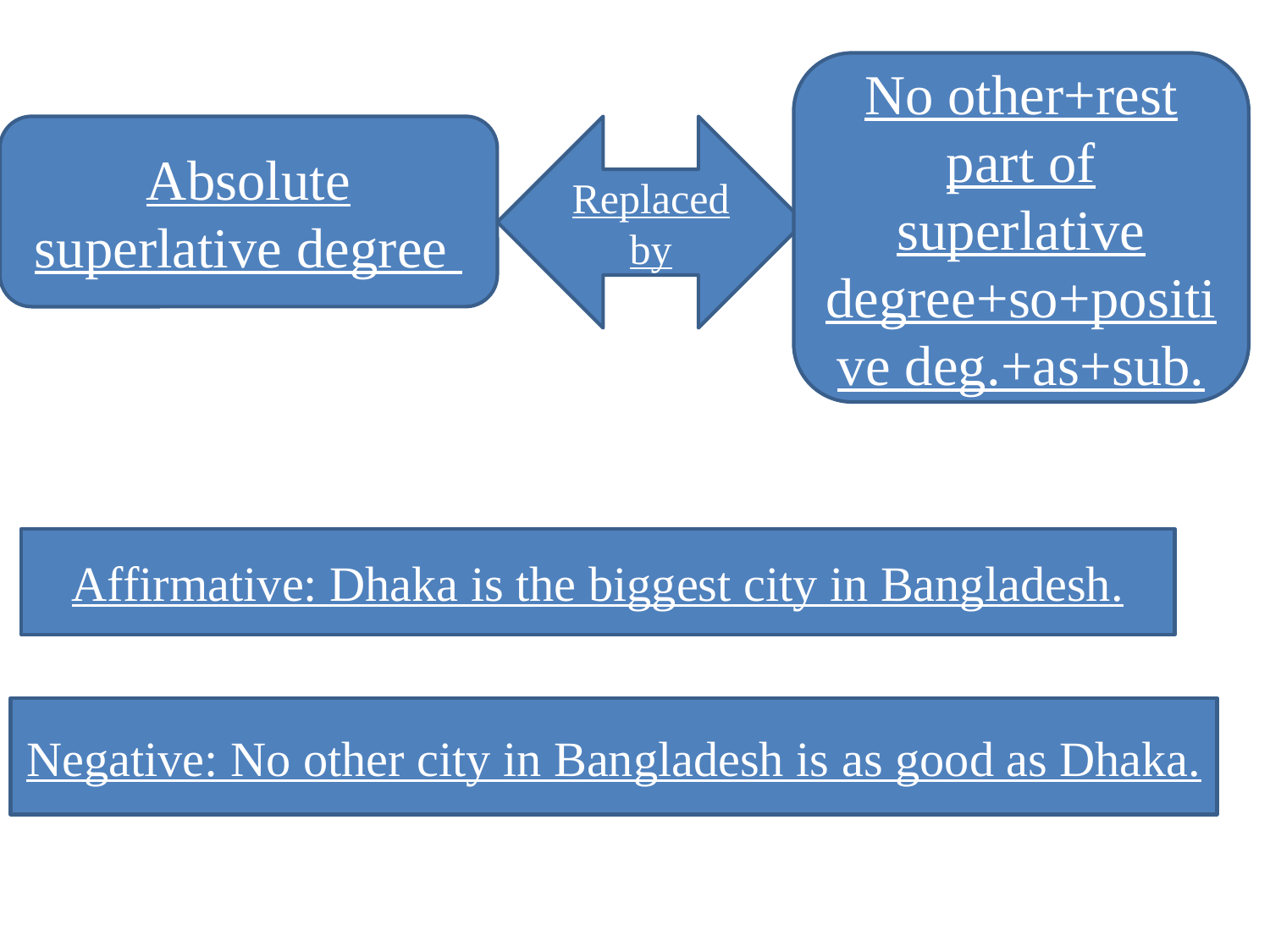

No other+rest part of superlative degree+so+positive deg.+as+sub.
Absolute superlative degree
Replaced by
Affirmative: Dhaka is the biggest city in Bangladesh.
Negative: No other city in Bangladesh is as good as Dhaka.